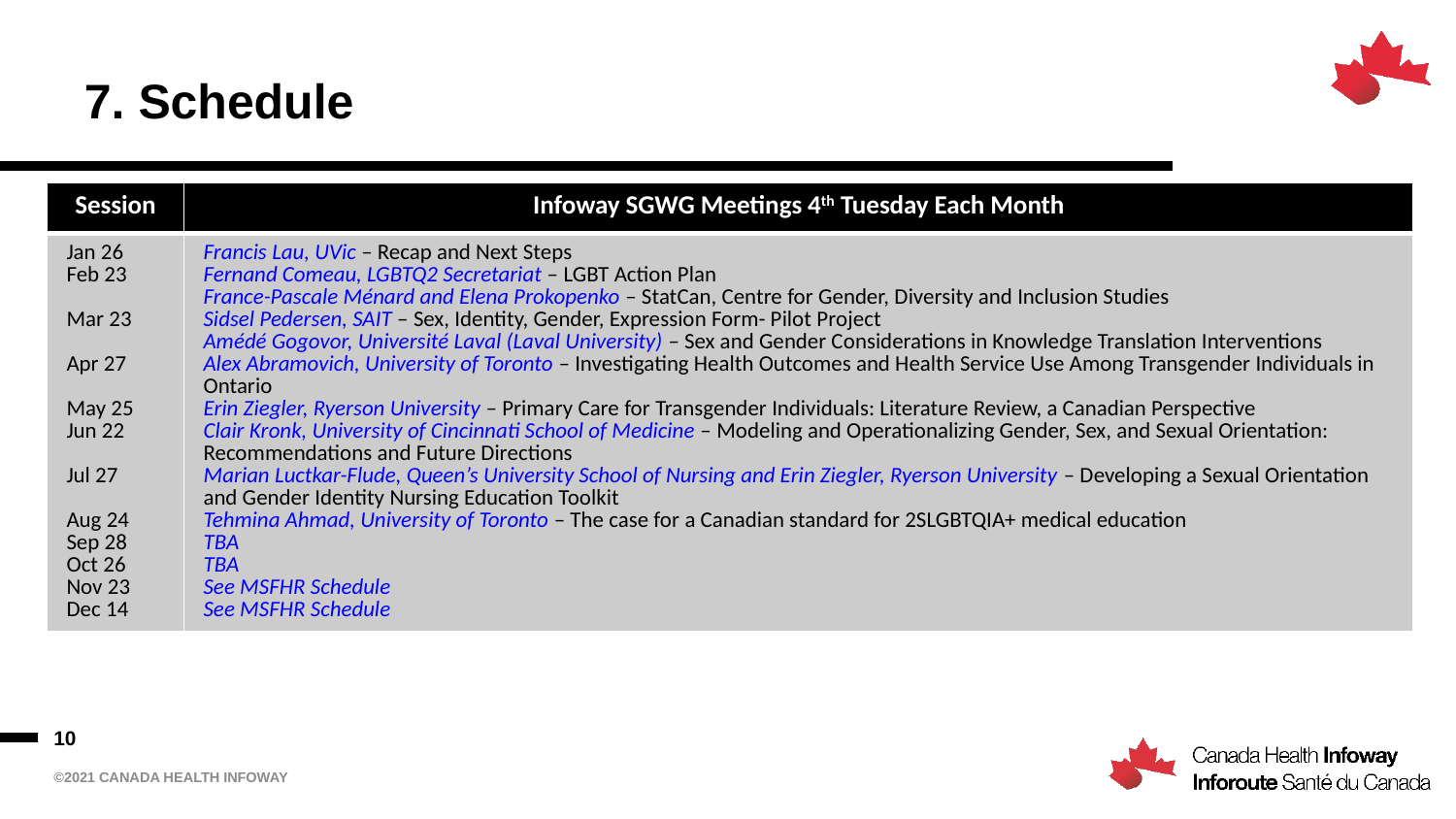

# 7. Schedule
|  | Session | Infoway SGWG Meetings 4th Tuesday Each Month |
| --- | --- | --- |
|  | Jan 26 Feb 23 Mar 23 Apr 27 May 25 Jun 22 Jul 27 Aug 24 Sep 28 Oct 26 Nov 23 Dec 14 | Francis Lau, UVic – Recap and Next Steps Fernand Comeau, LGBTQ2 Secretariat – LGBT Action Plan France-Pascale Ménard and Elena Prokopenko – StatCan, Centre for Gender, Diversity and Inclusion Studies Sidsel Pedersen, SAIT – Sex, Identity, Gender, Expression Form- Pilot Project Amédé Gogovor, Université Laval (Laval University) – Sex and Gender Considerations in Knowledge Translation Interventions Alex Abramovich, University of Toronto – Investigating Health Outcomes and Health Service Use Among Transgender Individuals in Ontario Erin Ziegler, Ryerson University – Primary Care for Transgender Individuals: Literature Review, a Canadian Perspective Clair Kronk, University of Cincinnati School of Medicine – Modeling and Operationalizing Gender, Sex, and Sexual Orientation: Recommendations and Future Directions Marian Luctkar-Flude, Queen’s University School of Nursing and Erin Ziegler, Ryerson University – Developing a Sexual Orientation and Gender Identity Nursing Education Toolkit Tehmina Ahmad, University of Toronto – The case for a Canadian standard for 2SLGBTQIA+ medical education TBA TBA See MSFHR Schedule See MSFHR Schedule |
10
©2021 Canada Health Infoway